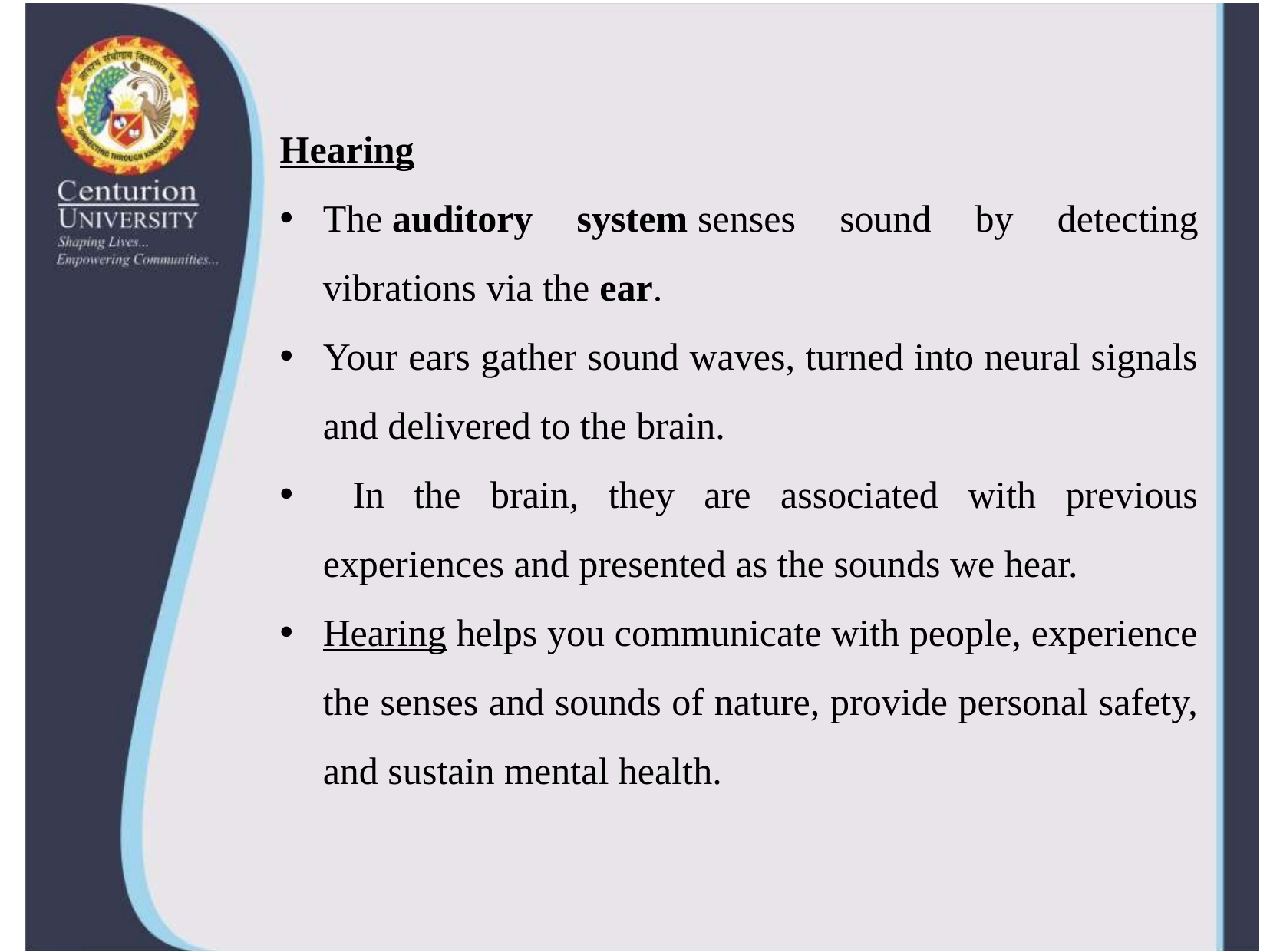

Hearing
The auditory system senses sound by detecting vibrations via the ear.
Your ears gather sound waves, turned into neural signals and delivered to the brain.
 In the brain, they are associated with previous experiences and presented as the sounds we hear.
Hearing helps you communicate with people, experience the senses and sounds of nature, provide personal safety, and sustain mental health.